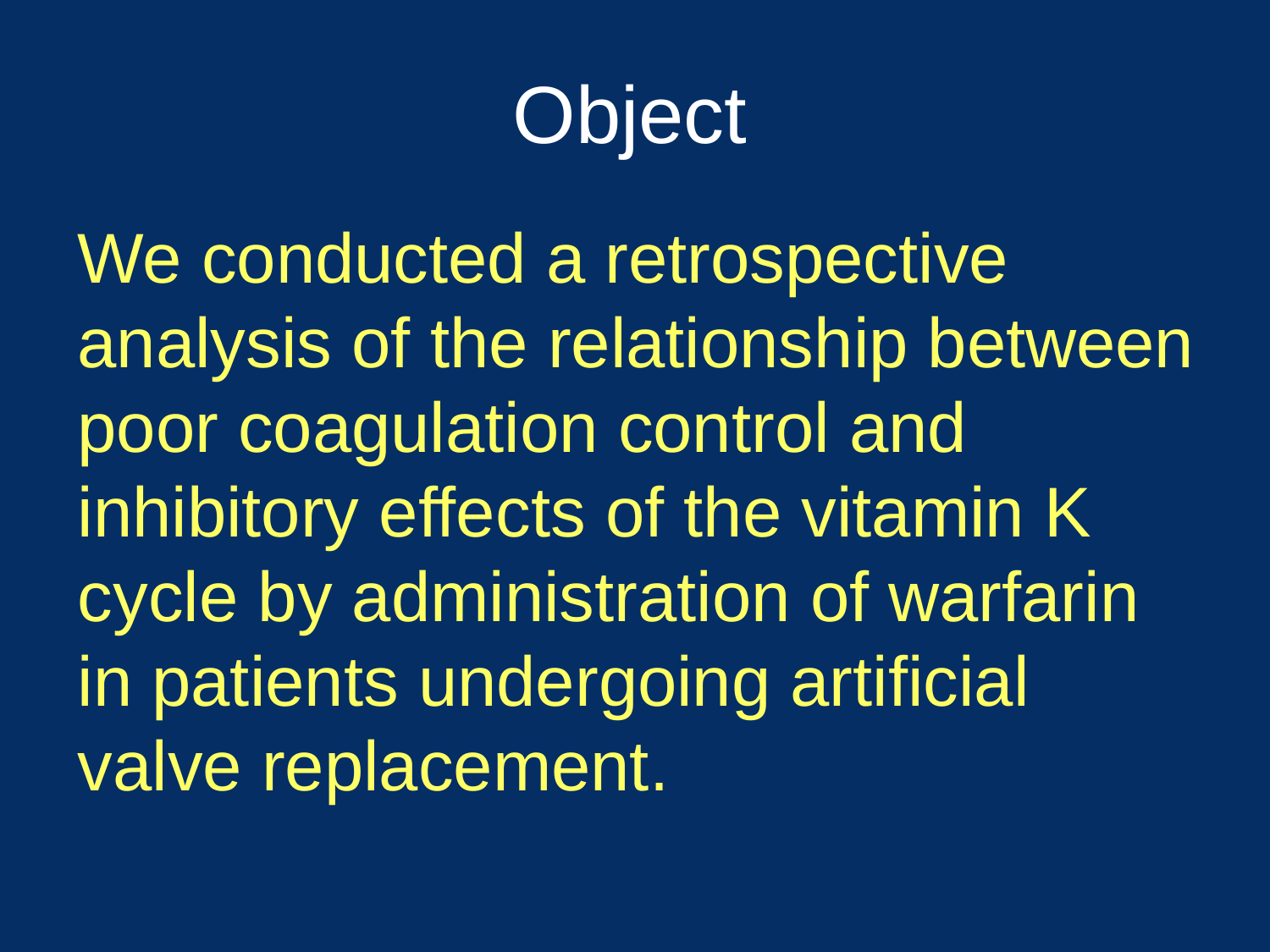

Object
We conducted a retrospective analysis of the relationship between poor coagulation control and inhibitory effects of the vitamin K cycle by administration of warfarin in patients undergoing artificial valve replacement.